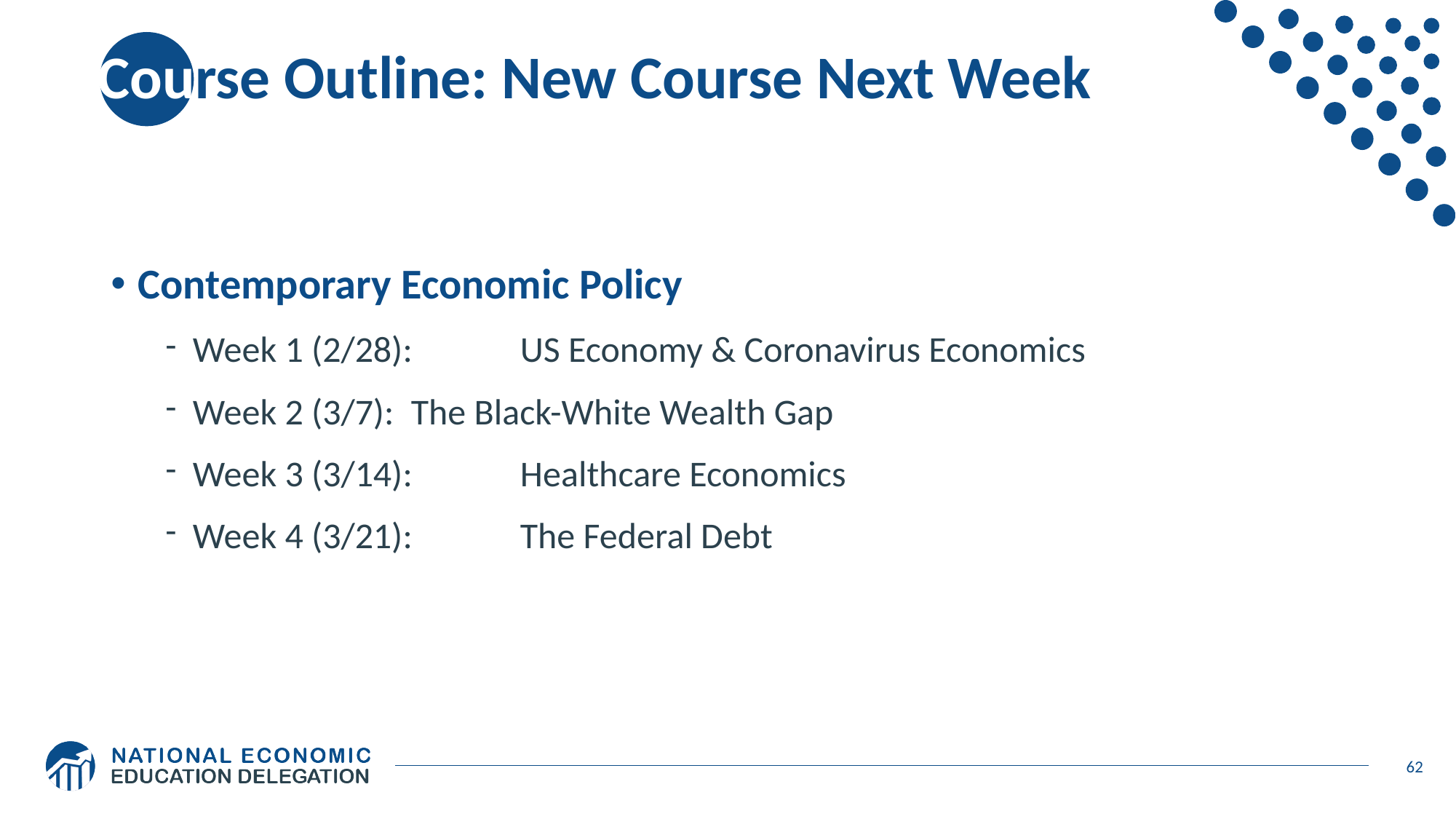

# Course Outline: New Course Next Week
Contemporary Economic Policy
Week 1 (2/28): 	US Economy & Coronavirus Economics
Week 2 (3/7): 	The Black-White Wealth Gap
Week 3 (3/14): 	Healthcare Economics
Week 4 (3/21): 	The Federal Debt
62